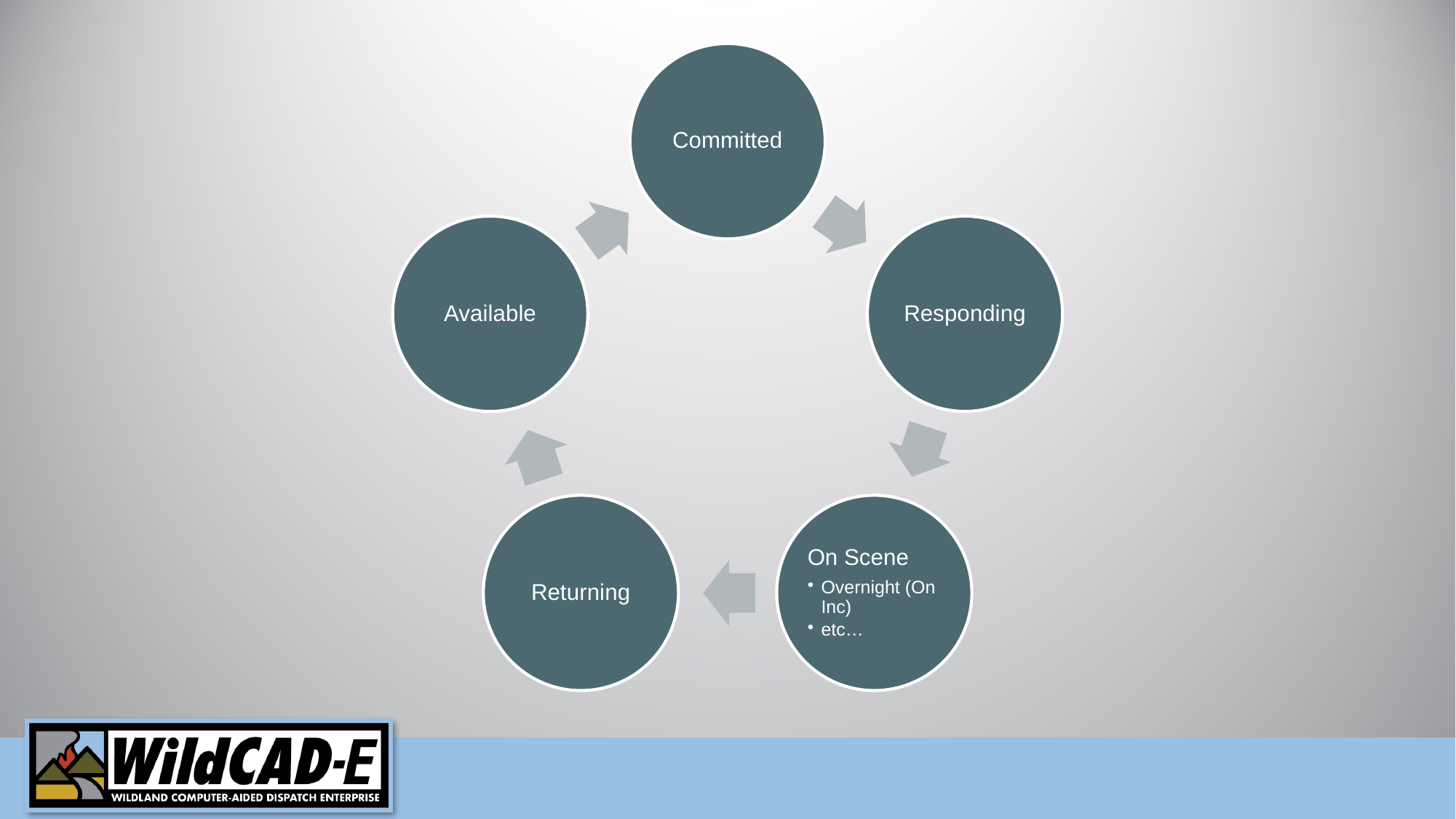

Committed

Responding

On Scene
Overnight (On Inc)
etc…

Returning

Available